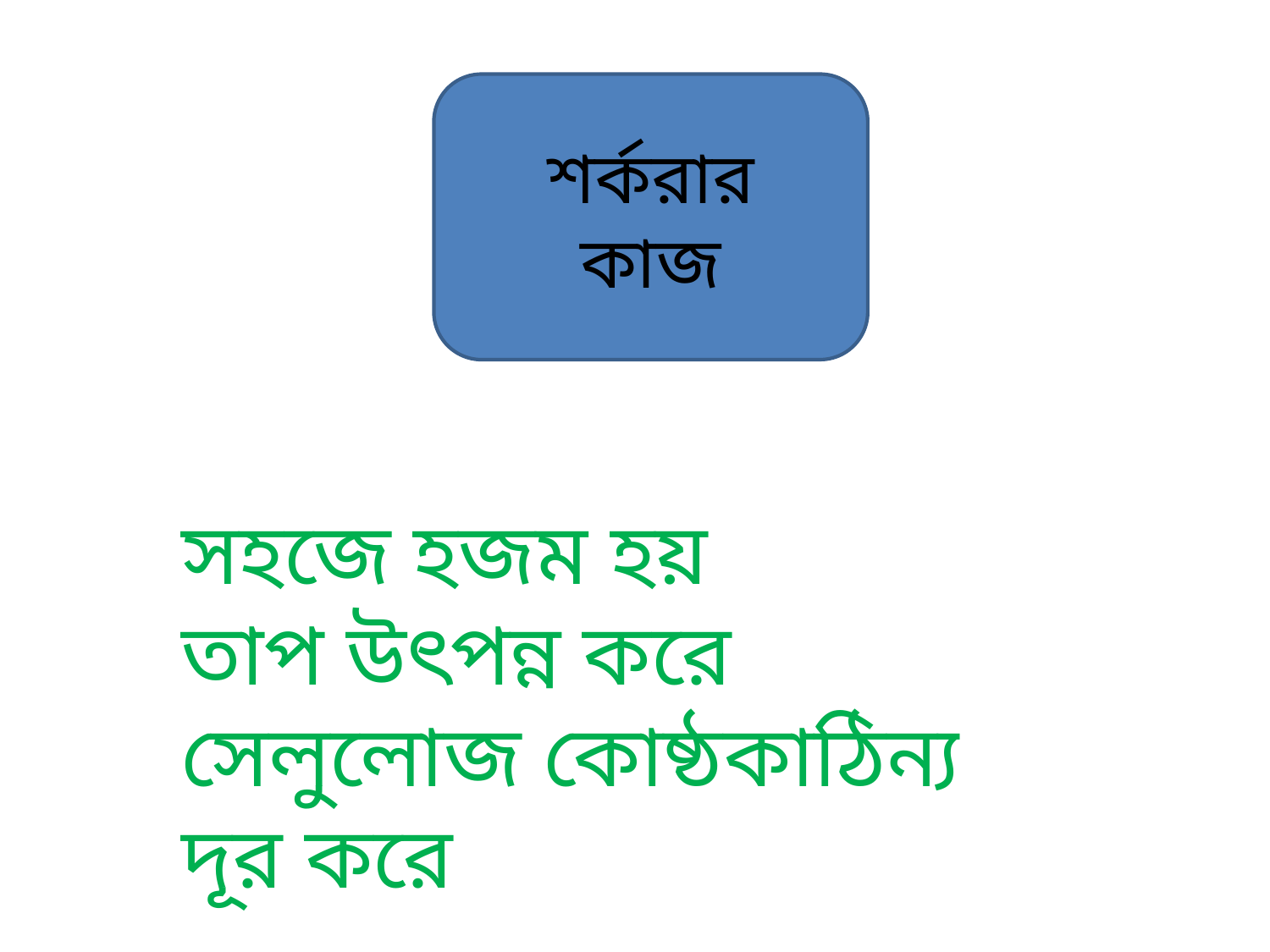

শর্করার কাজ
সহজে হজম হয়
তাপ উৎপন্ন করে
সেলুলোজ কোষ্ঠকাঠিন্য দূর করে